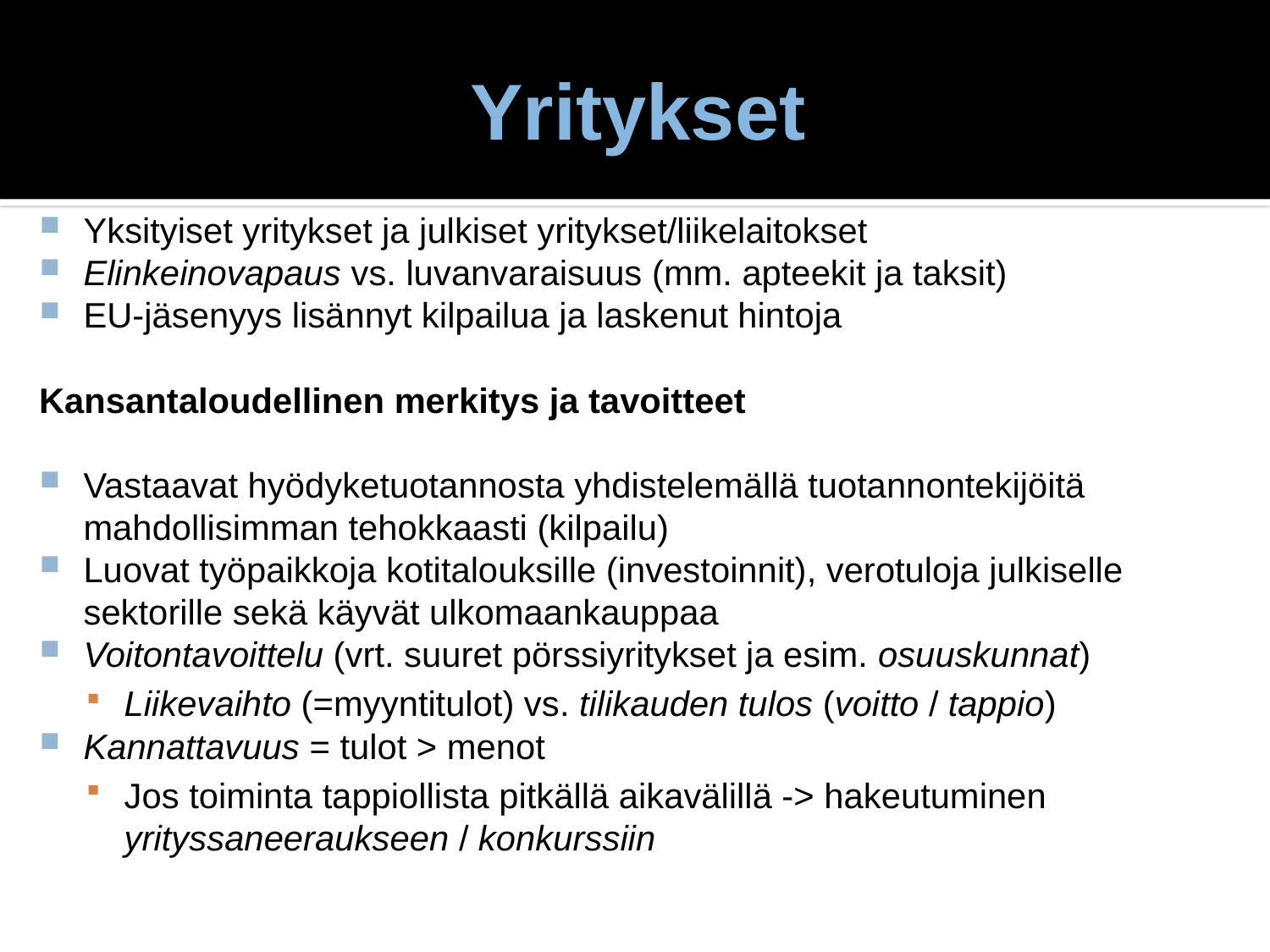

# Yritykset
Yksityiset yritykset ja julkiset yritykset/liikelaitokset
Elinkeinovapaus vs. luvanvaraisuus (mm. apteekit ja taksit)
EU-jäsenyys lisännyt kilpailua ja laskenut hintoja

Kansantaloudellinen merkitys ja tavoitteet

Vastaavat hyödyketuotannosta yhdistelemällä tuotannontekijöitä mahdollisimman tehokkaasti (kilpailu)
Luovat työpaikkoja kotitalouksille (investoinnit), verotuloja julkiselle sektorille sekä käyvät ulkomaankauppaa
Voitontavoittelu (vrt. suuret pörssiyritykset ja esim. osuuskunnat)
Liikevaihto (=myyntitulot) vs. tilikauden tulos (voitto / tappio)
Kannattavuus = tulot > menot
Jos toiminta tappiollista pitkällä aikavälillä -> hakeutuminen yrityssaneeraukseen / konkurssiin